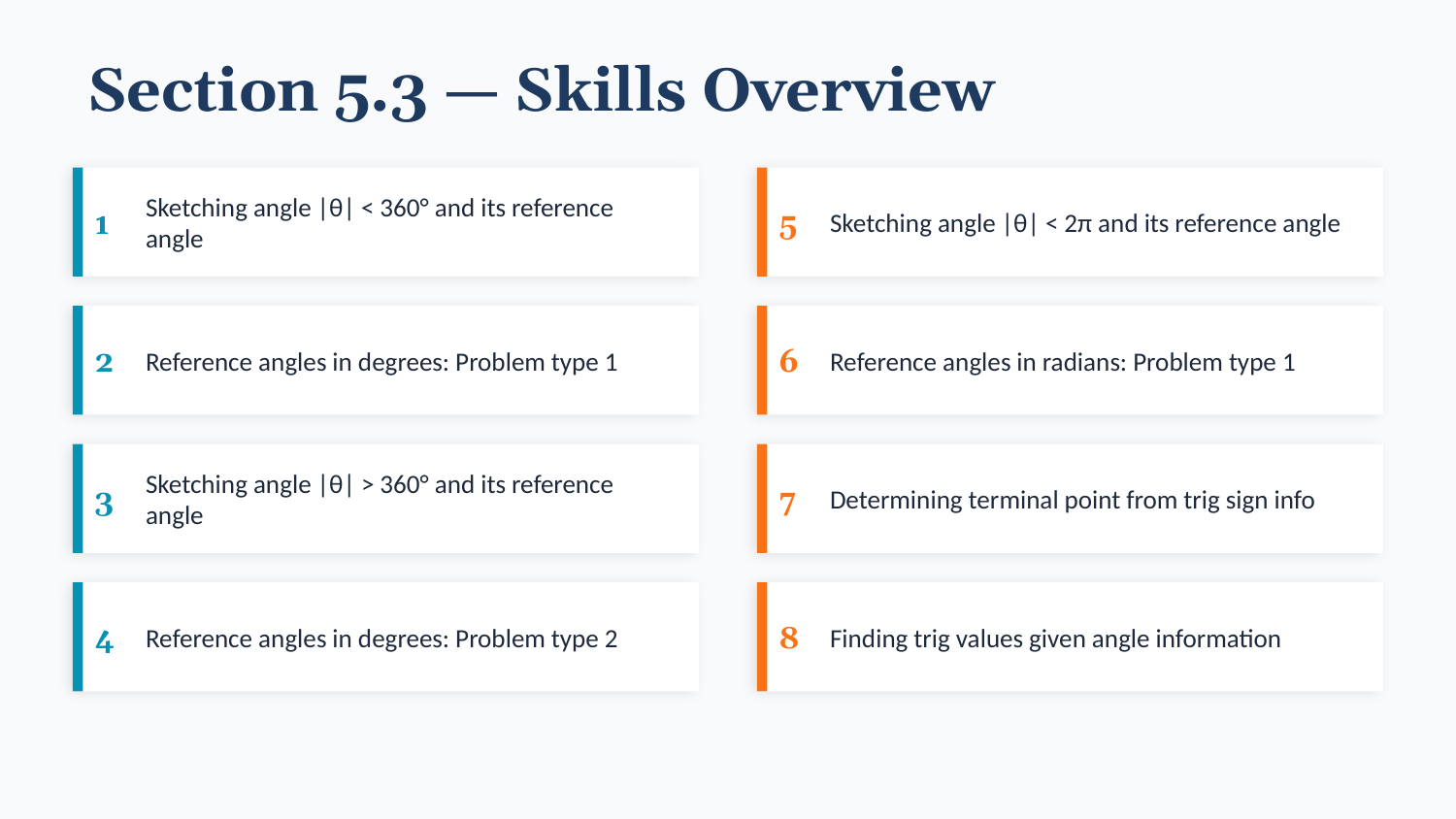

Section 5.3 — Skills Overview

1
Sketching angle |θ| < 360° and its reference angle

5
Sketching angle |θ| < 2π and its reference angle

2
Reference angles in degrees: Problem type 1

6
Reference angles in radians: Problem type 1

3
Sketching angle |θ| > 360° and its reference angle

7
Determining terminal point from trig sign info

4
Reference angles in degrees: Problem type 2

8
Finding trig values given angle information